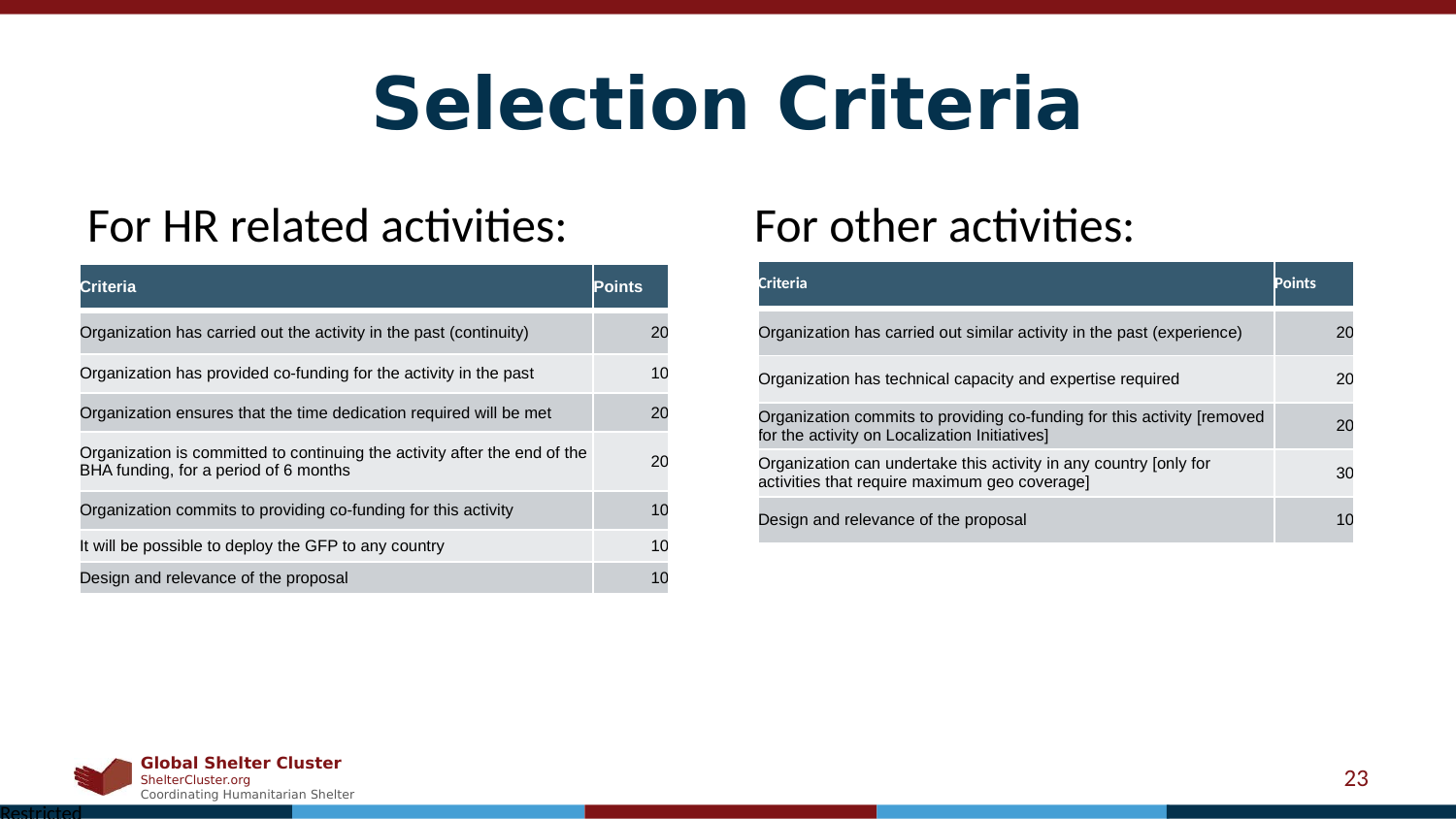

# Selection Criteria
For HR related activities:
For other activities:

| Criteria | Points |
| --- | --- |
| Organization has carried out similar activity in the past (experience) | 20 |
| Organization has technical capacity and expertise required | 20 |
| Organization commits to providing co-funding for this activity [removed for the activity on Localization Initiatives] | 20 |
| Organization can undertake this activity in any country [only for activities that require maximum geo coverage] | 30 |
| Design and relevance of the proposal | 10 |
| Criteria | Points |
| --- | --- |
| Organization has carried out the activity in the past (continuity) | 20 |
| Organization has provided co-funding for the activity in the past | 10 |
| Organization ensures that the time dedication required will be met | 20 |
| Organization is committed to continuing the activity after the end of the BHA funding, for a period of 6 months | 20 |
| Organization commits to providing co-funding for this activity | 10 |
| It will be possible to deploy the GFP to any country | 10 |
| Design and relevance of the proposal | 10 |
23